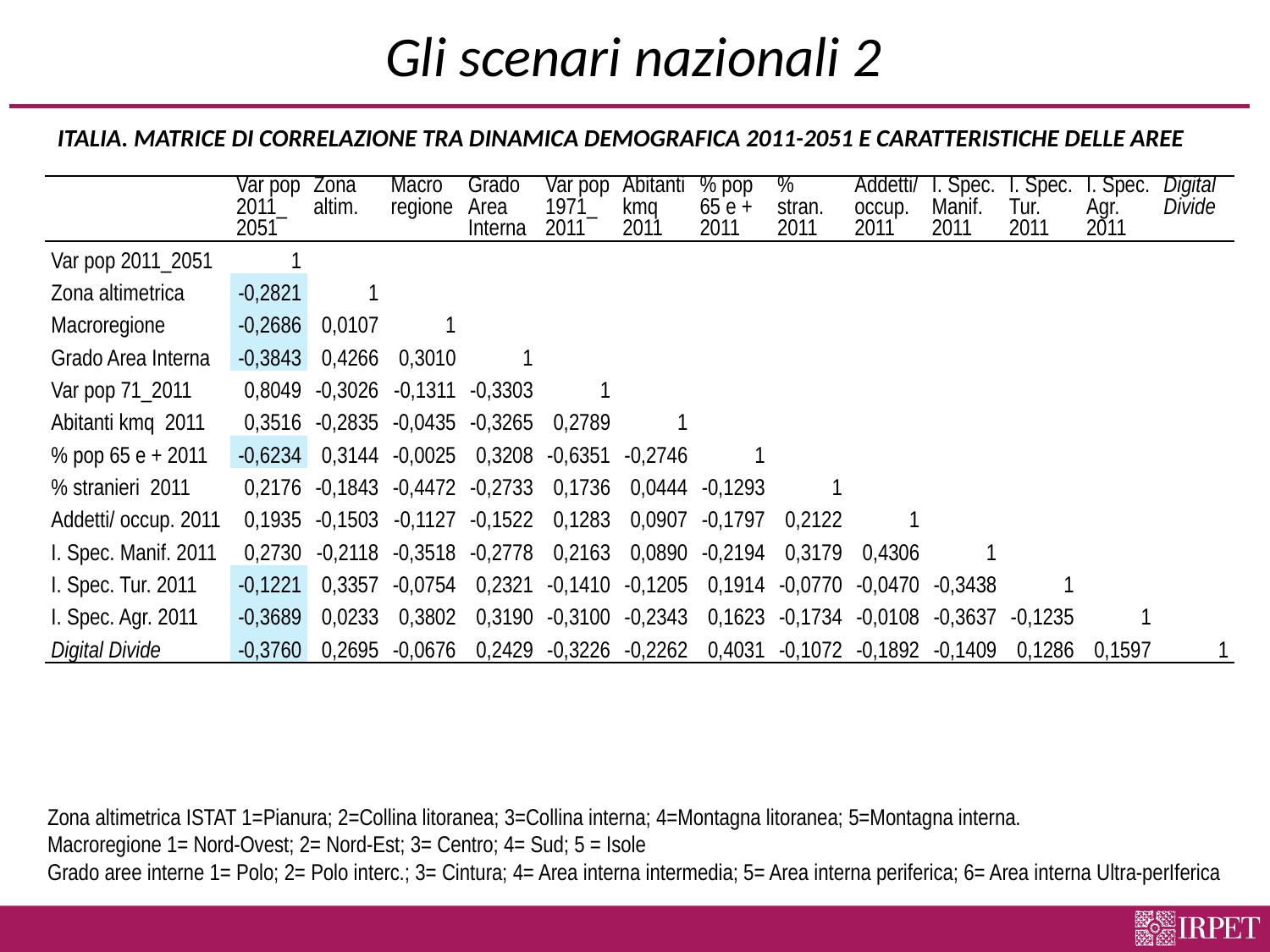

# Gli scenari nazionali 2
ITALIA. MATRICE DI CORRELAZIONE TRA DINAMICA DEMOGRAFICA 2011-2051 E CARATTERISTICHE DELLE AREE
|  | Var pop 2011\_ 2051 | Zona altim. | Macro regione | Grado Area Interna | Var pop 1971\_ 2011 | Abitanti kmq 2011 | % pop 65 e + 2011 | % stran. 2011 | Addetti/ occup. 2011 | I. Spec. Manif. 2011 | I. Spec. Tur. 2011 | I. Spec. Agr. 2011 | Digital Divide |
| --- | --- | --- | --- | --- | --- | --- | --- | --- | --- | --- | --- | --- | --- |
| Var pop 2011\_2051 | 1 |  |  |  |  |  |  |  |  |  |  |  |  |
| Zona altimetrica | -0,2821 | 1 |  |  |  |  |  |  |  |  |  |  |  |
| Macroregione | -0,2686 | 0,0107 | 1 |  |  |  |  |  |  |  |  |  |  |
| Grado Area Interna | -0,3843 | 0,4266 | 0,3010 | 1 |  |  |  |  |  |  |  |  |  |
| Var pop 71\_2011 | 0,8049 | -0,3026 | -0,1311 | -0,3303 | 1 |  |  |  |  |  |  |  |  |
| Abitanti kmq 2011 | 0,3516 | -0,2835 | -0,0435 | -0,3265 | 0,2789 | 1 |  |  |  |  |  |  |  |
| % pop 65 e + 2011 | -0,6234 | 0,3144 | -0,0025 | 0,3208 | -0,6351 | -0,2746 | 1 |  |  |  |  |  |  |
| % stranieri 2011 | 0,2176 | -0,1843 | -0,4472 | -0,2733 | 0,1736 | 0,0444 | -0,1293 | 1 |  |  |  |  |  |
| Addetti/ occup. 2011 | 0,1935 | -0,1503 | -0,1127 | -0,1522 | 0,1283 | 0,0907 | -0,1797 | 0,2122 | 1 |  |  |  |  |
| I. Spec. Manif. 2011 | 0,2730 | -0,2118 | -0,3518 | -0,2778 | 0,2163 | 0,0890 | -0,2194 | 0,3179 | 0,4306 | 1 |  |  |  |
| I. Spec. Tur. 2011 | -0,1221 | 0,3357 | -0,0754 | 0,2321 | -0,1410 | -0,1205 | 0,1914 | -0,0770 | -0,0470 | -0,3438 | 1 |  |  |
| I. Spec. Agr. 2011 | -0,3689 | 0,0233 | 0,3802 | 0,3190 | -0,3100 | -0,2343 | 0,1623 | -0,1734 | -0,0108 | -0,3637 | -0,1235 | 1 |  |
| Digital Divide | -0,3760 | 0,2695 | -0,0676 | 0,2429 | -0,3226 | -0,2262 | 0,4031 | -0,1072 | -0,1892 | -0,1409 | 0,1286 | 0,1597 | 1 |
Zona altimetrica ISTAT 1=Pianura; 2=Collina litoranea; 3=Collina interna; 4=Montagna litoranea; 5=Montagna interna.
Macroregione 1= Nord-Ovest; 2= Nord-Est; 3= Centro; 4= Sud; 5 = Isole
Grado aree interne 1= Polo; 2= Polo interc.; 3= Cintura; 4= Area interna intermedia; 5= Area interna periferica; 6= Area interna Ultra-perIferica